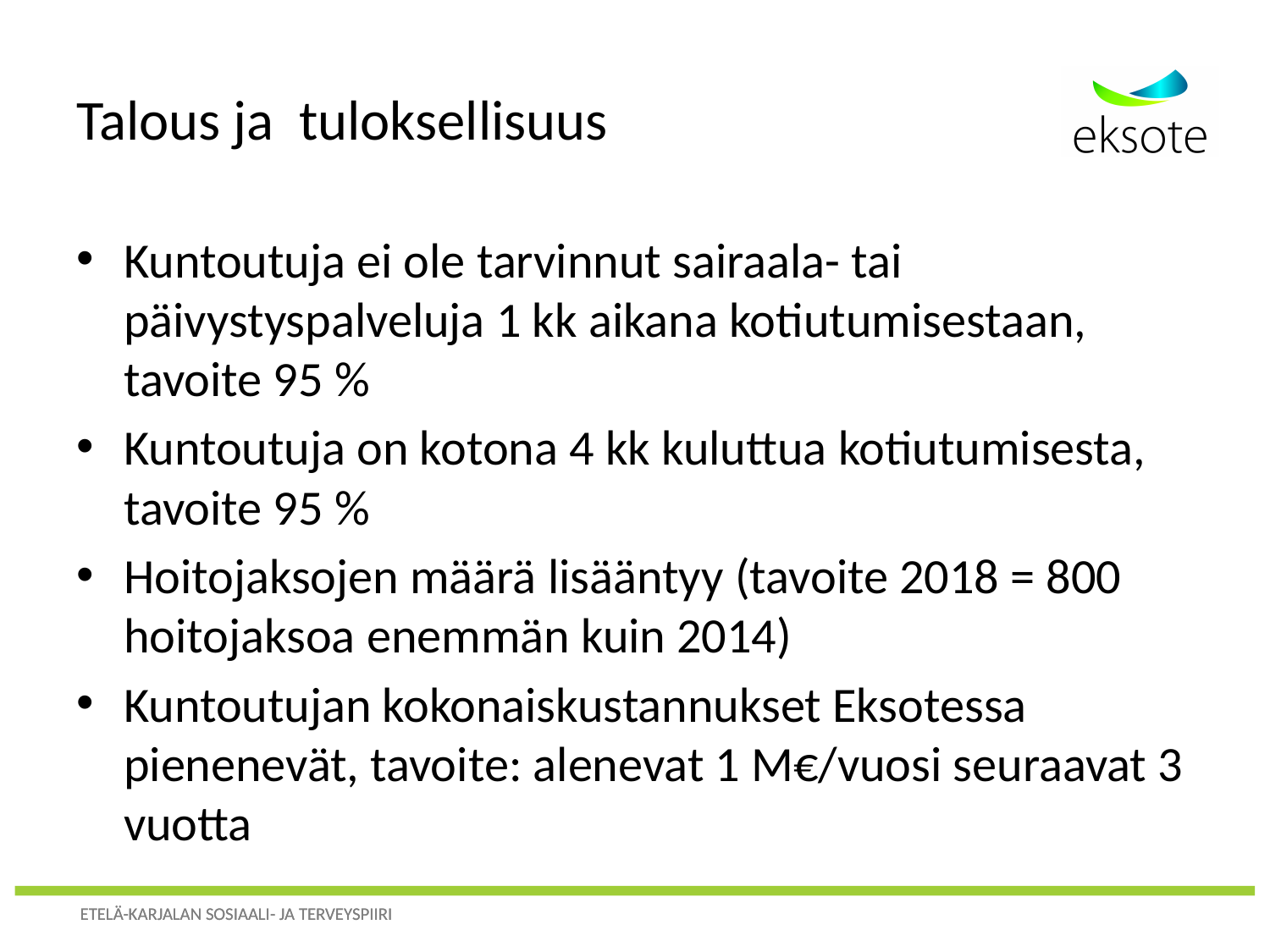

# Talous ja  tuloksellisuus
Kuntoutuja ei ole tarvinnut sairaala- tai päivystyspalveluja 1 kk aikana kotiutumisestaan, tavoite 95 %
Kuntoutuja on kotona 4 kk kuluttua kotiutumisesta, tavoite 95 %
Hoitojaksojen määrä lisääntyy (tavoite 2018 = 800 hoitojaksoa enemmän kuin 2014)
Kuntoutujan kokonaiskustannukset Eksotessa pienenevät, tavoite: alenevat 1 M€/vuosi seuraavat 3 vuotta